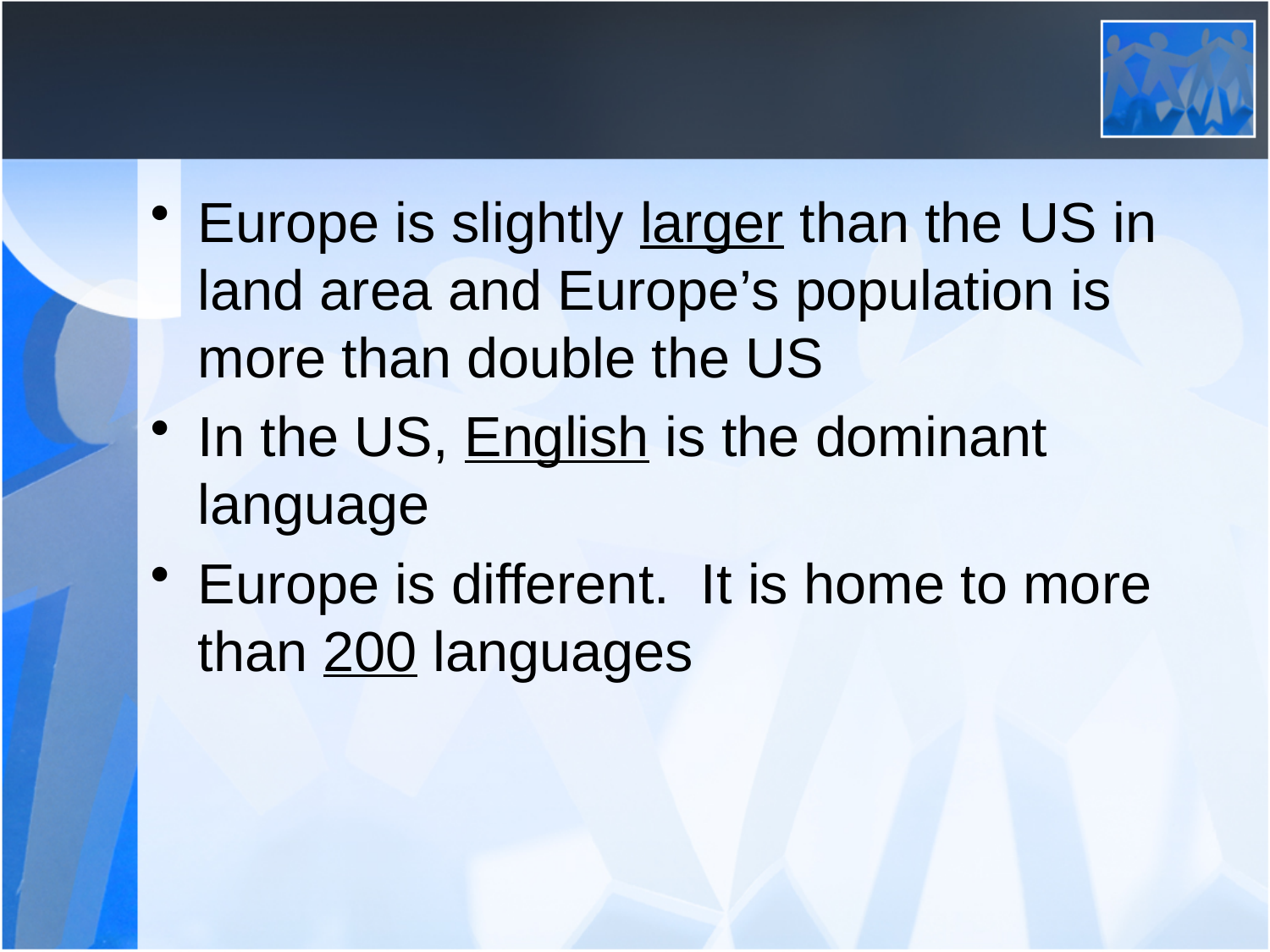

Europe is slightly larger than the US in land area and Europe’s population is more than double the US
In the US, English is the dominant language
Europe is different.  It is home to more than 200 languages